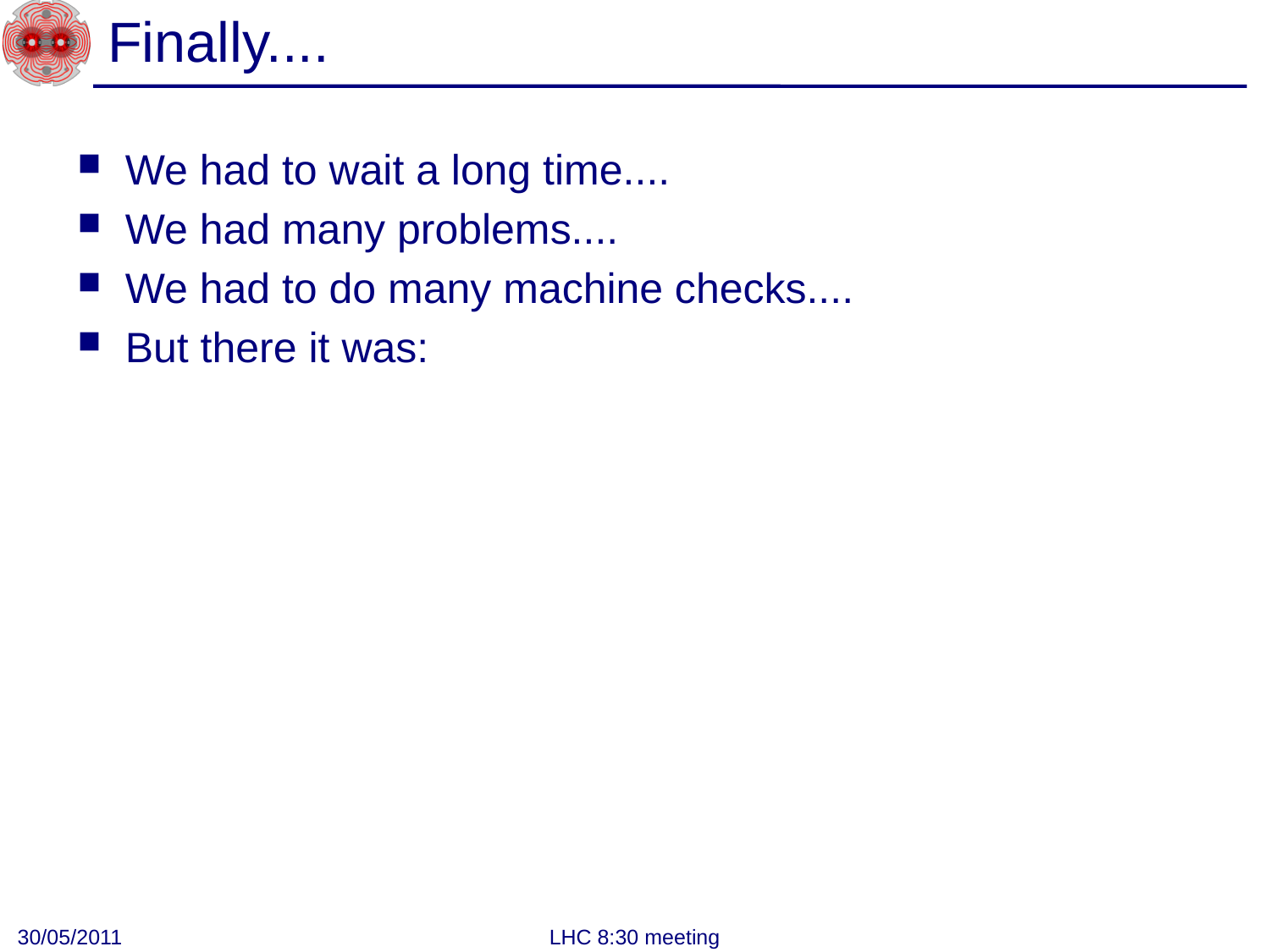

# Finally....
We had to wait a long time....
We had many problems....
We had to do many machine checks....
But there it was:
30/05/2011
LHC 8:30 meeting